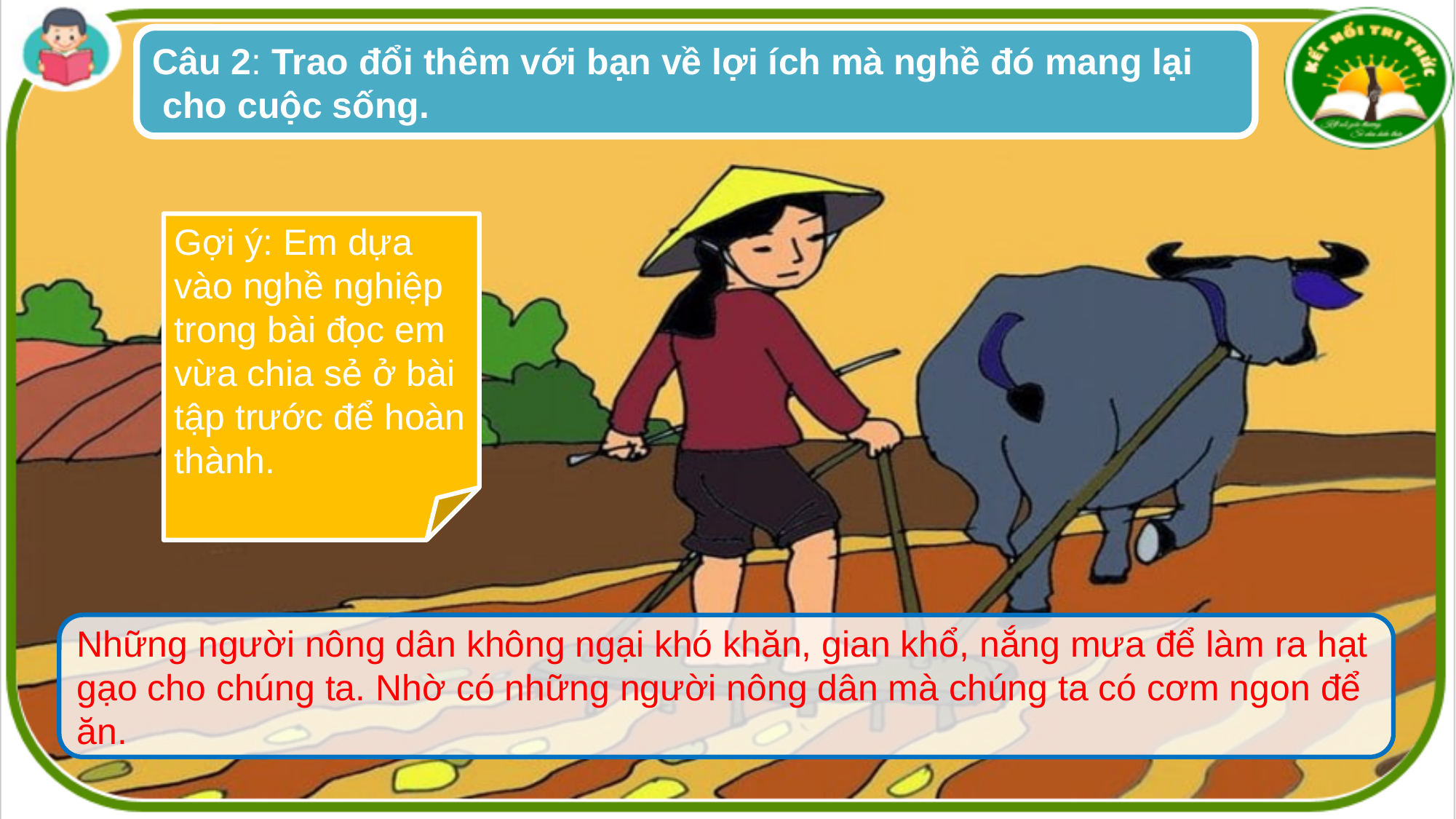

Câu 2: Trao đổi thêm với bạn về lợi ích mà nghề đó mang lại
 cho cuộc sống.

Gợi ý: Em dựa vào nghề nghiệp trong bài đọc em vừa chia sẻ ở bài tập trước để hoàn thành.

Những người nông dân không ngại khó khăn, gian khổ, nắng mưa để làm ra hạt gạo cho chúng ta. Nhờ có những người nông dân mà chúng ta có cơm ngon để ăn.